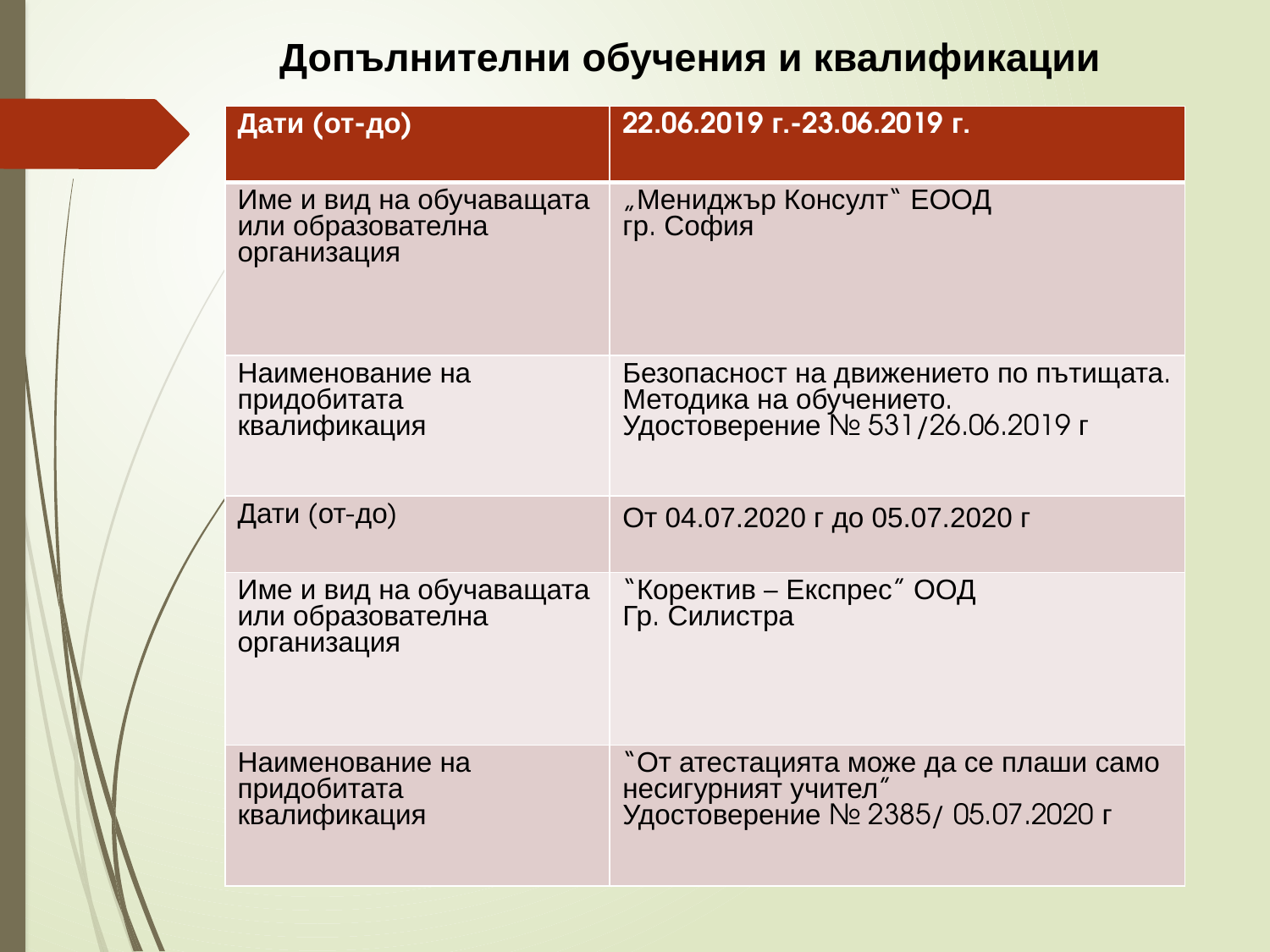

# Допълнителни обучения и квалификации
| Дати (от-до) | 22.06.2019 г.-23.06.2019 г. |
| --- | --- |
| Име и вид на обучаващата или образователна организация | „Мениджър Консулт“ ЕООД гр. София |
| Наименование на придобитата квалификация | Безопасност на движението по пътищата. Методика на обучението. Удостоверение № 531/26.06.2019 г |
| Дати (от-до) | От 04.07.2020 г до 05.07.2020 г |
| Име и вид на обучаващата или образователна организация | “Коректив – Експрес” ООД Гр. Силистра |
| Наименование на придобитата квалификация | “От атестацията може да се плаши само несигурният учител” Удостоверение № 2385/ 05.07.2020 г |